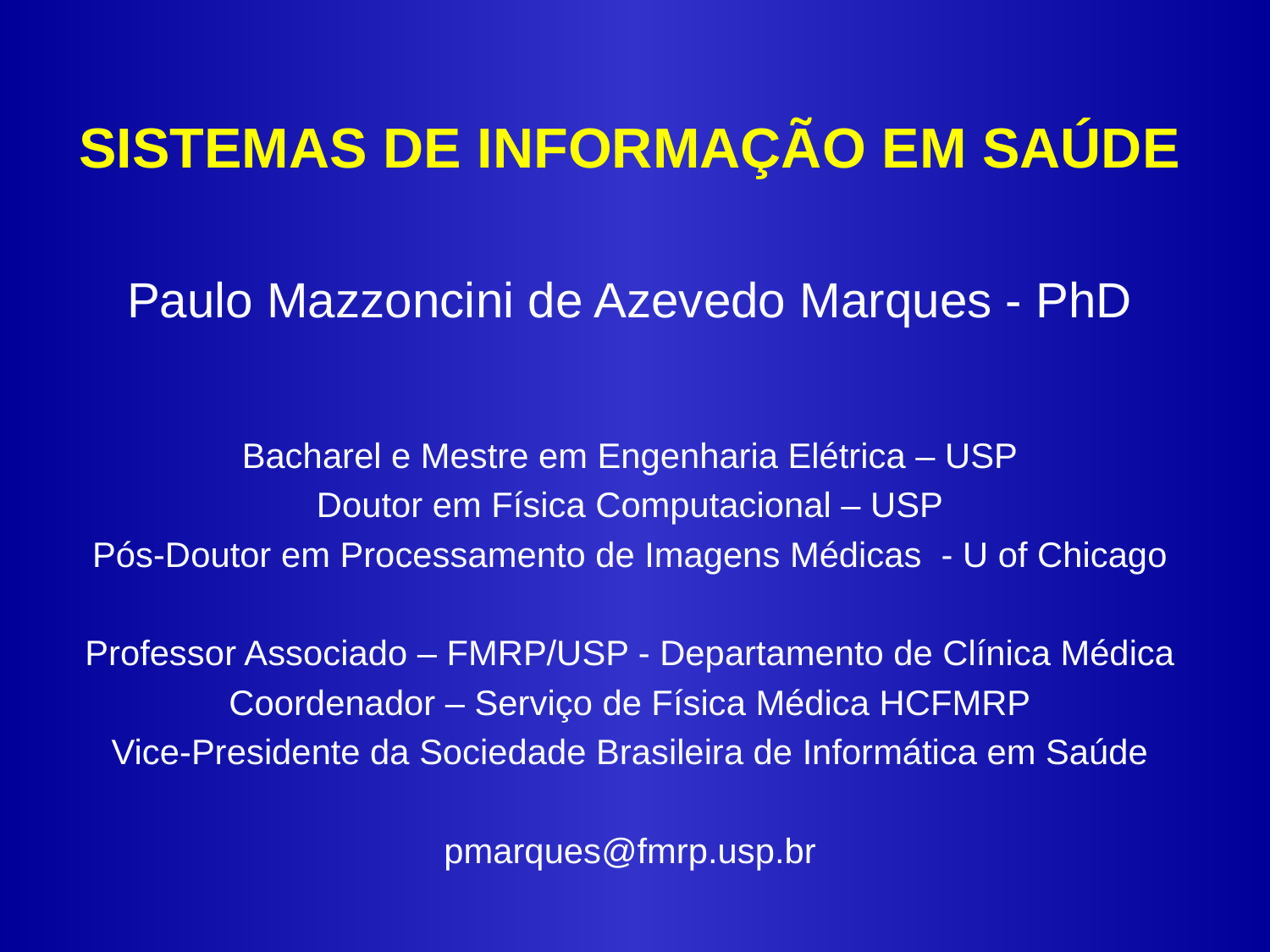

SISTEMAS DE INFORMAÇÃO EM SAÚDE

Paulo Mazzoncini de Azevedo Marques - PhD

Bacharel e Mestre em Engenharia Elétrica – USP
Doutor em Física Computacional – USP
Pós-Doutor em Processamento de Imagens Médicas  - U of Chicago

Professor Associado – FMRP/USP - Departamento de Clínica Médica
Coordenador – Serviço de Física Médica HCFMRP
Vice-Presidente da Sociedade Brasileira de Informática em Saúde

pmarques@fmrp.usp.br